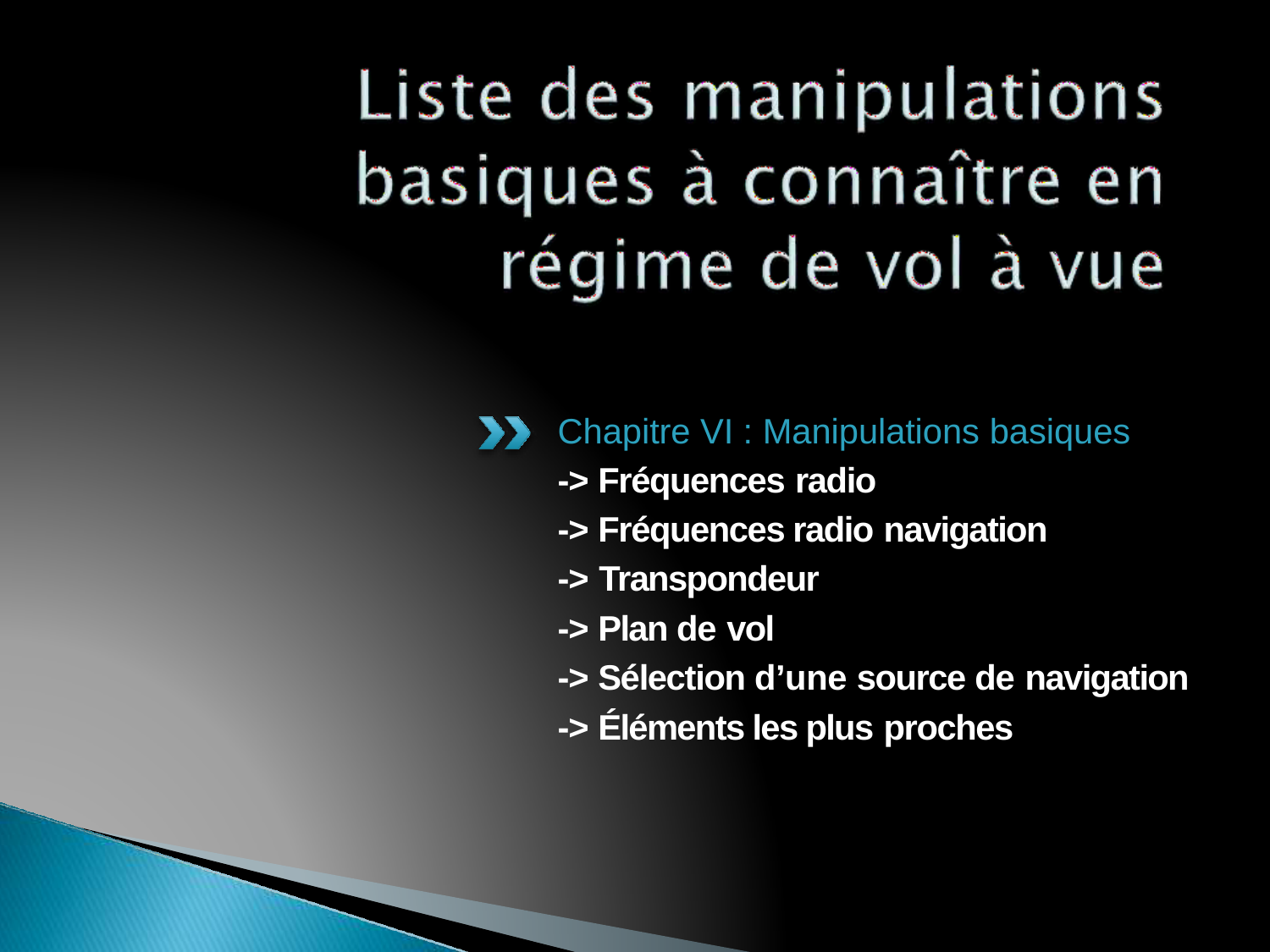

# Chapitre VI : Manipulations basiques
-> Fréquences radio
-> Fréquences radio navigation
-> Transpondeur
-> Plan de vol
-> Sélection d’une source de navigation
-> Éléments les plus proches